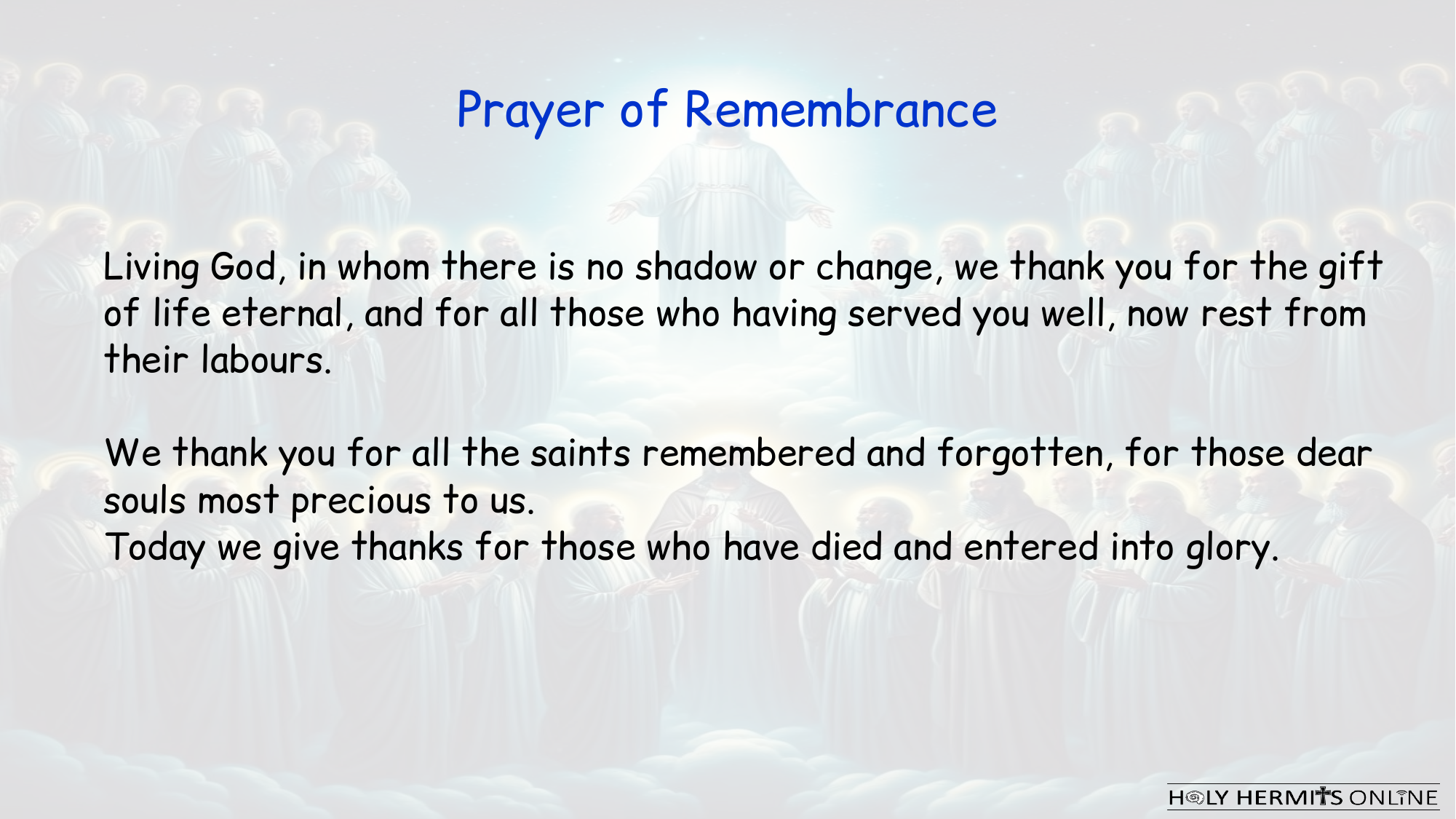

Prayer of Remembrance
Living God, in whom there is no shadow or change, we thank you for the gift of life eternal, and for all those who having served you well, now rest from their labours.

We thank you for all the saints remembered and forgotten, for those dear souls most precious to us.
Today we give thanks for those who have died and entered into glory.